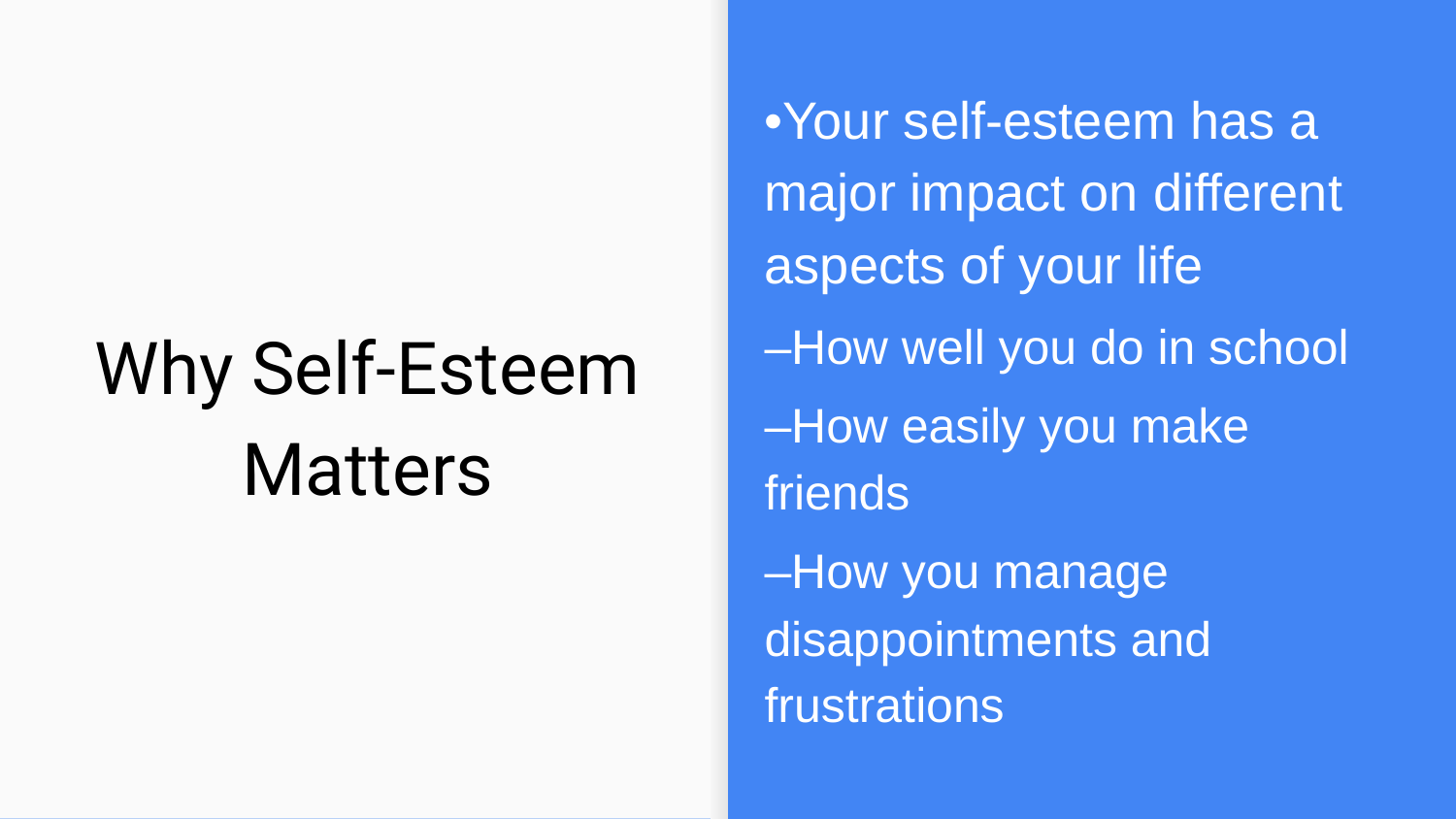

•Your self-esteem has a major impact on different aspects of your life
–How well you do in school
–How easily you make friends
–How you manage disappointments and frustrations

# Why Self-Esteem Matters